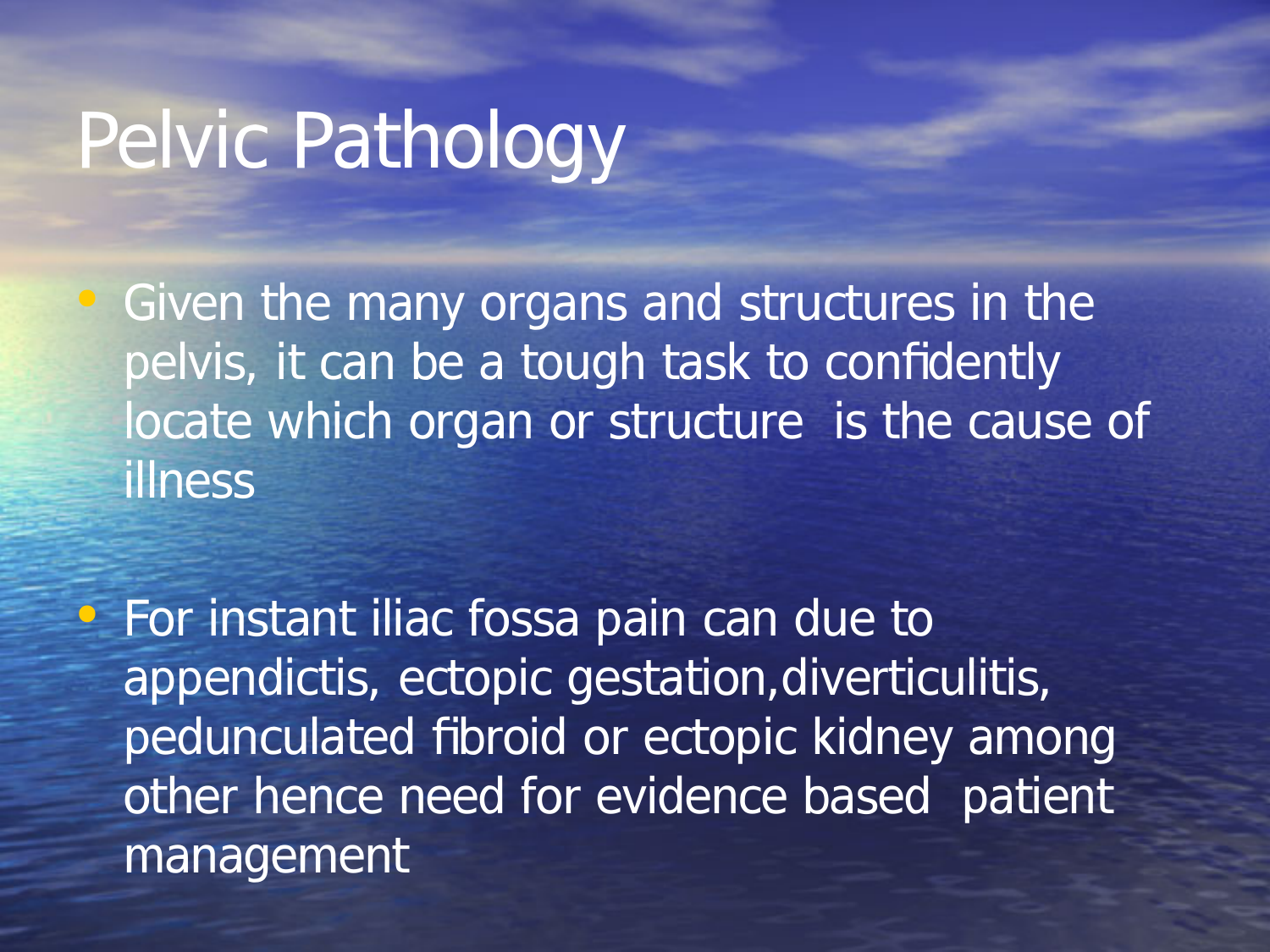

# Pelvic Pathology
Given the many organs and structures in the pelvis, it can be a tough task to confidently locate which organ or structure  is the cause of illness

For instant iliac fossa pain can due to appendictis, ectopic gestation,diverticulitis, pedunculated fibroid or ectopic kidney among other hence need for evidence based  patient management